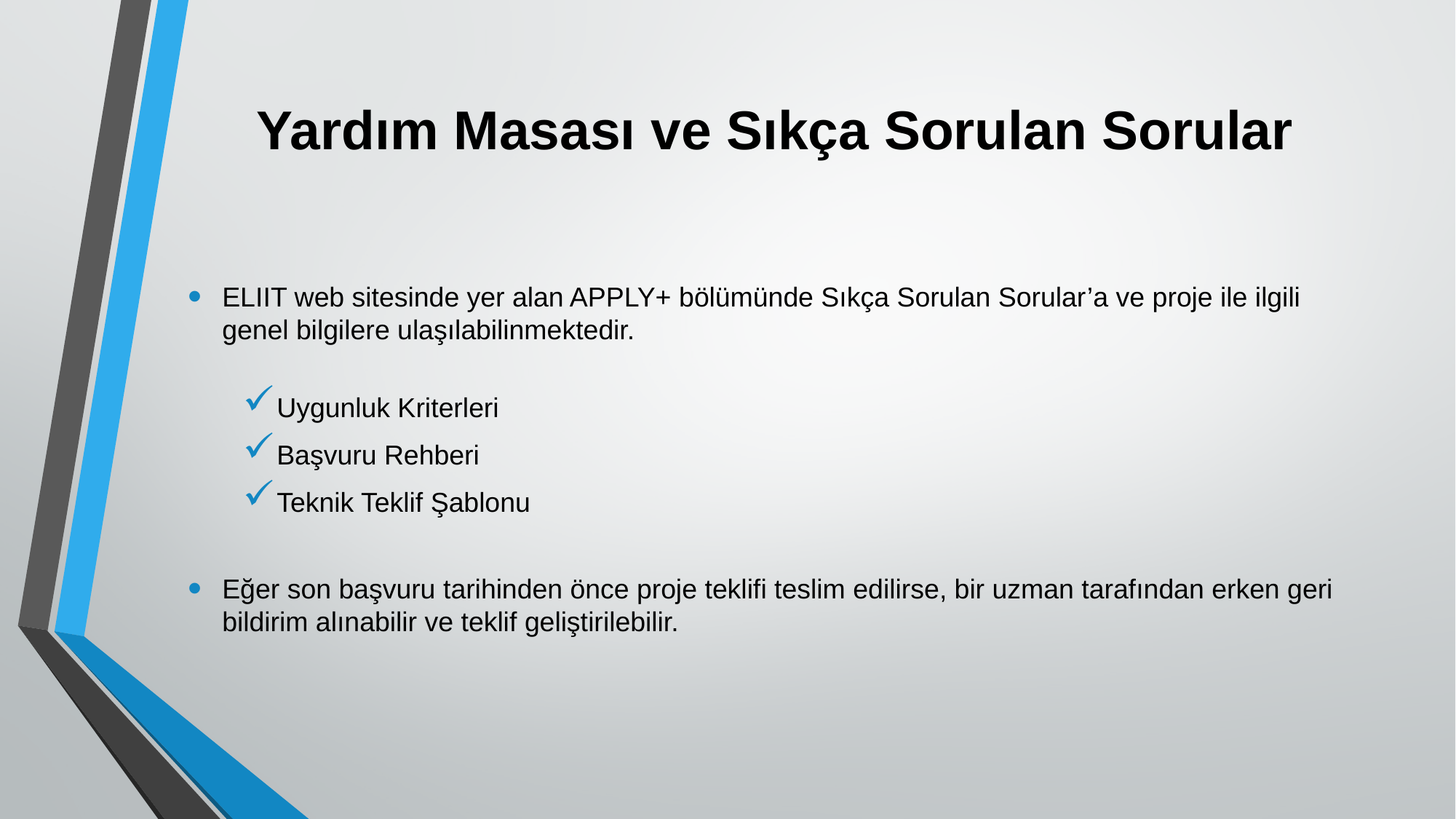

# Yardım Masası ve Sıkça Sorulan Sorular
ELIIT web sitesinde yer alan APPLY+ bölümünde Sıkça Sorulan Sorular’a ve proje ile ilgili genel bilgilere ulaşılabilinmektedir.

Uygunluk Kriterleri
Başvuru Rehberi
Teknik Teklif Şablonu

Eğer son başvuru tarihinden önce proje teklifi teslim edilirse, bir uzman tarafından erken geri bildirim alınabilir ve teklif geliştirilebilir.